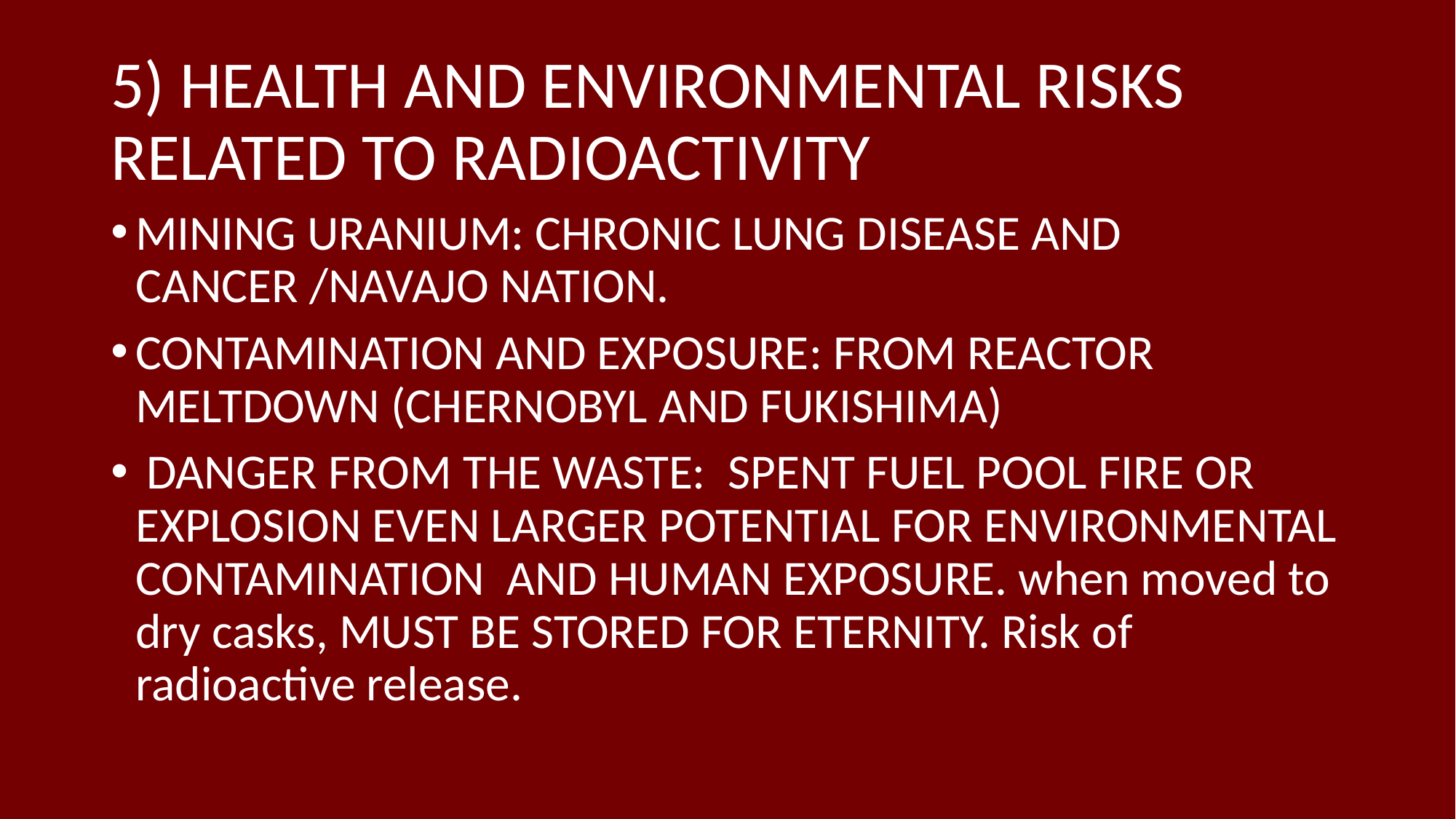

# 5) HEALTH AND ENVIRONMENTAL RISKS RELATED TO RADIOACTIVITY
MINING URANIUM: CHRONIC LUNG DISEASE AND CANCER /NAVAJO NATION.
CONTAMINATION AND EXPOSURE: FROM REACTOR MELTDOWN (CHERNOBYL AND FUKISHIMA)
 DANGER FROM THE WASTE:  SPENT FUEL POOL FIRE OR EXPLOSION EVEN LARGER POTENTIAL FOR ENVIRONMENTAL CONTAMINATION  AND HUMAN EXPOSURE. when moved to dry casks, MUST BE STORED FOR ETERNITY. Risk of radioactive release.